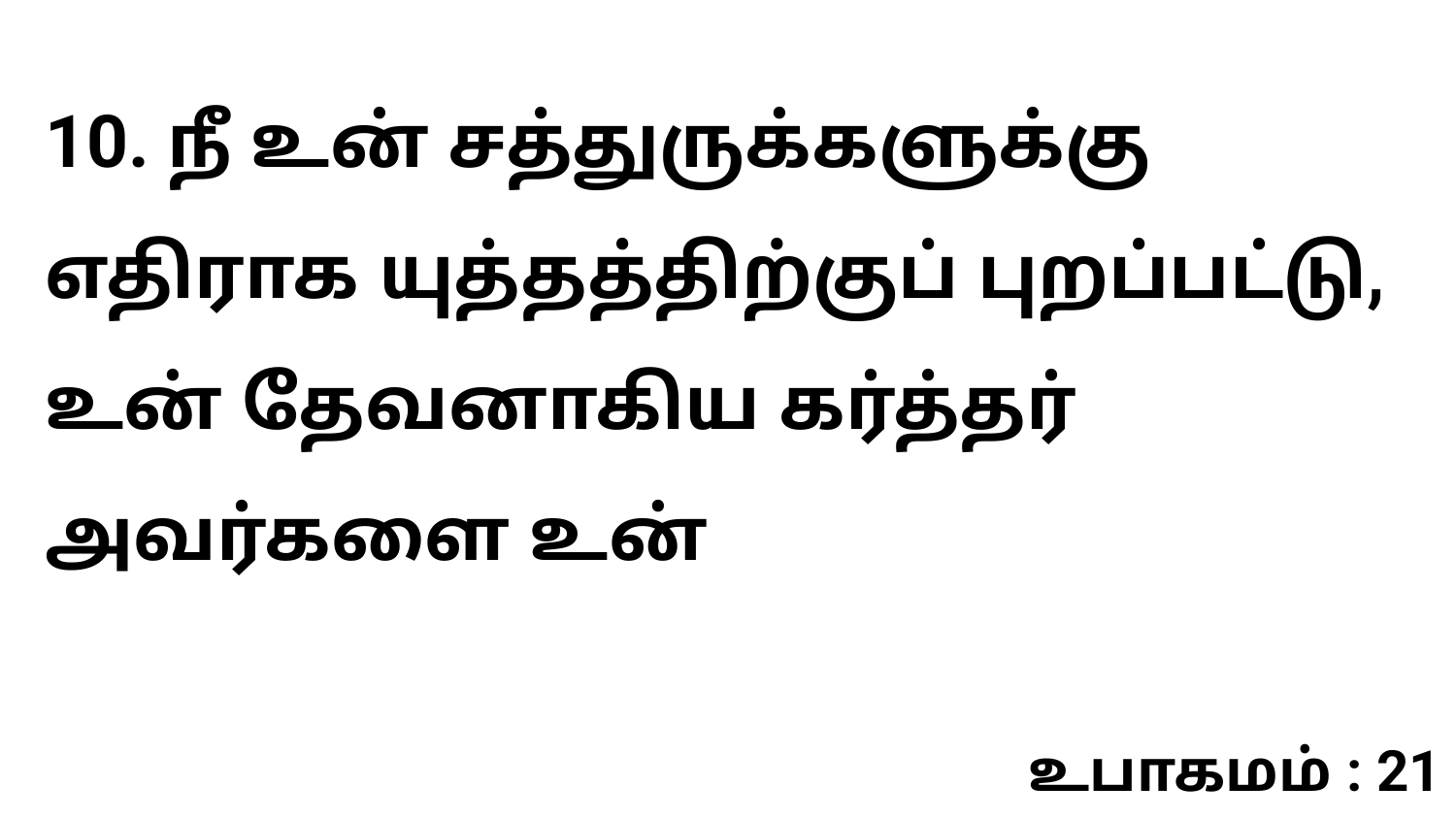

10. நீ உன் சத்துருக்களுக்கு எதிராக யுத்தத்திற்குப் புறப்பட்டு, உன் தேவனாகிய கர்த்தர் அவர்களை உன்
உபாகமம் : 21